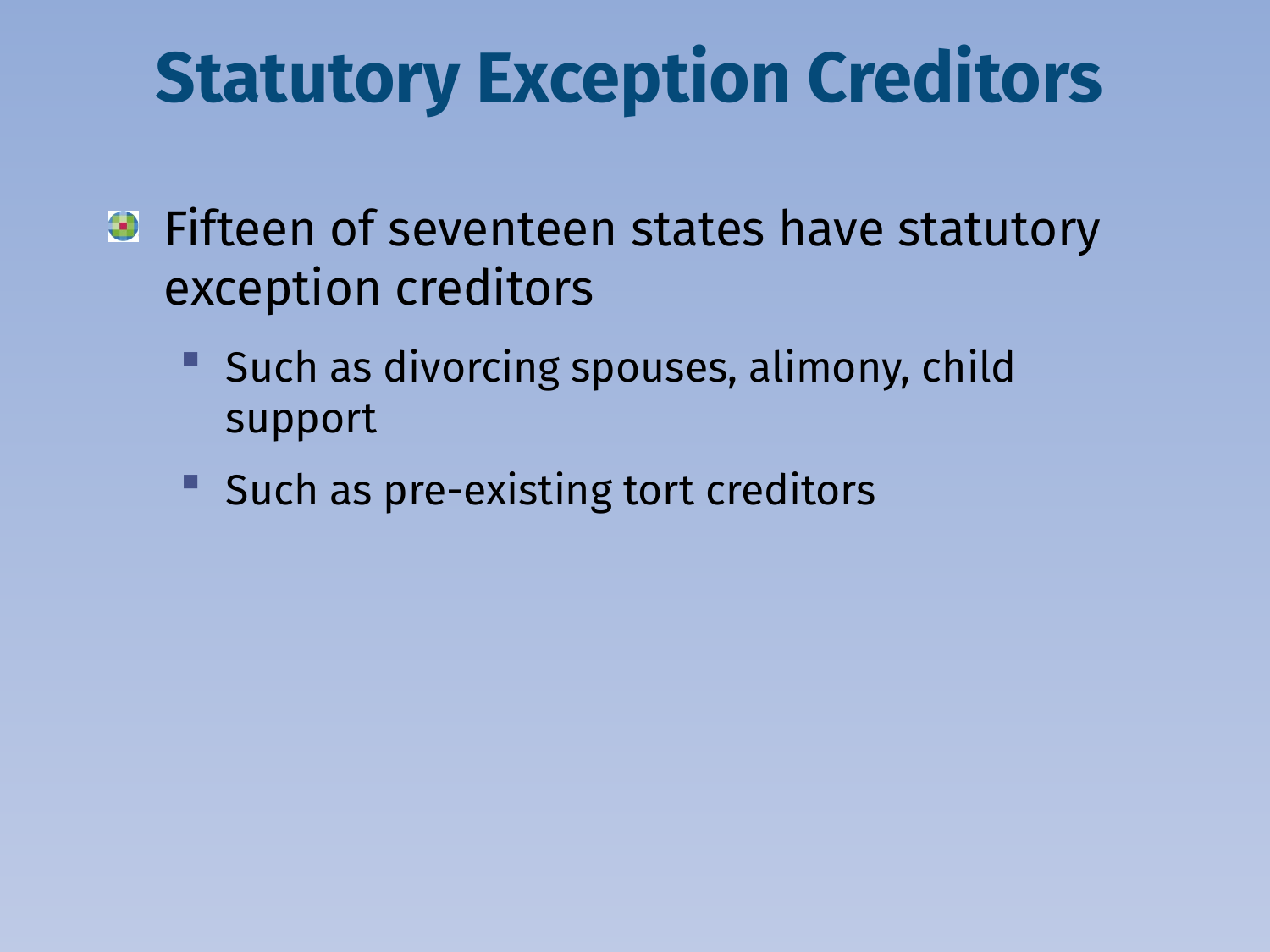

# Statutory Exception Creditors
Fifteen of seventeen states have statutory exception creditors
Such as divorcing spouses, alimony, child support
Such as pre-existing tort creditors